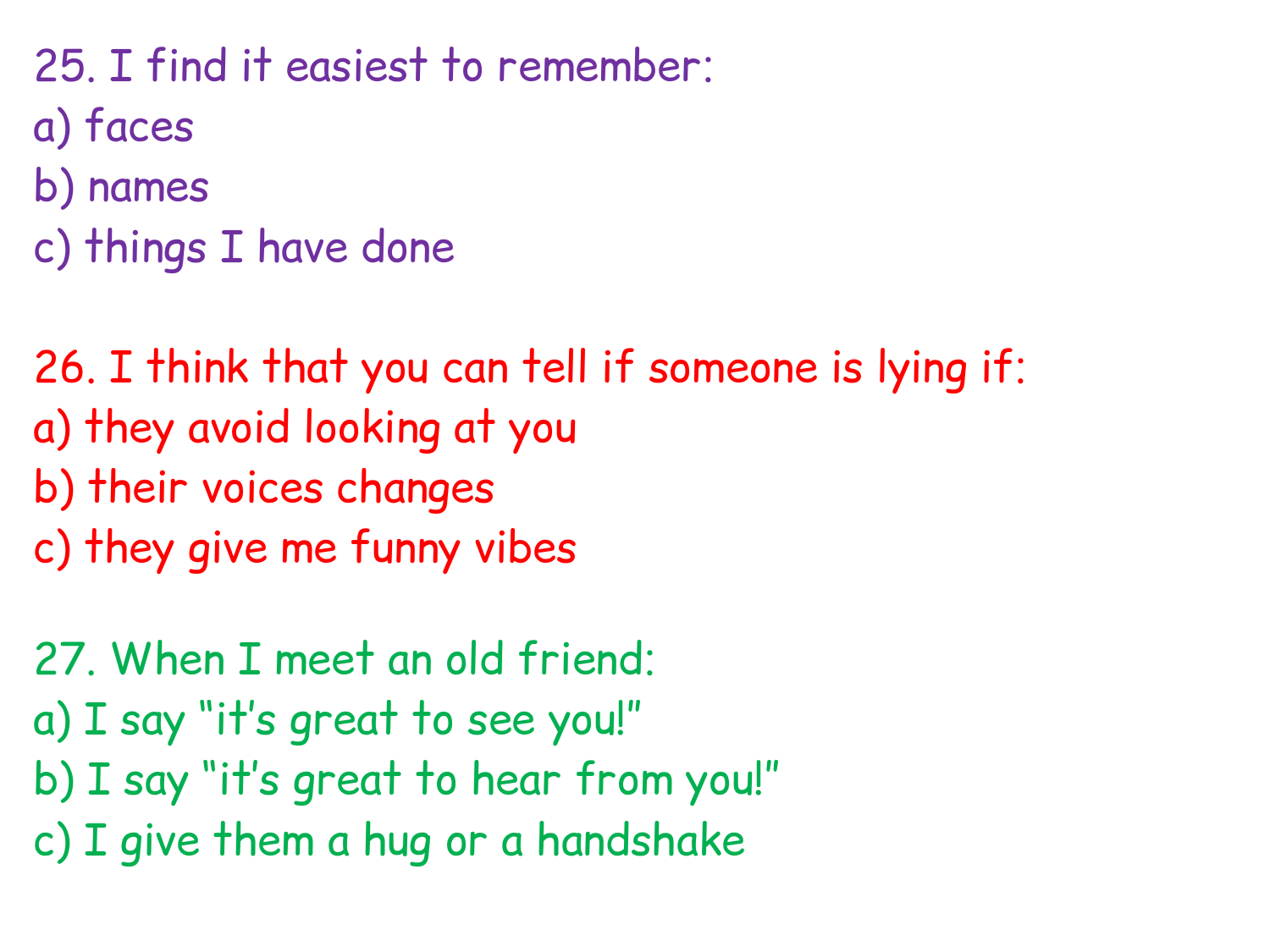

25. I find it easiest to remember:
a) faces
b) names
c) things I have done

26. I think that you can tell if someone is lying if:
a) they avoid looking at you
b) their voices changes
c) they give me funny vibes
 
27. When I meet an old friend:
a) I say “it’s great to see you!”
b) I say “it’s great to hear from you!”
c) I give them a hug or a handshake